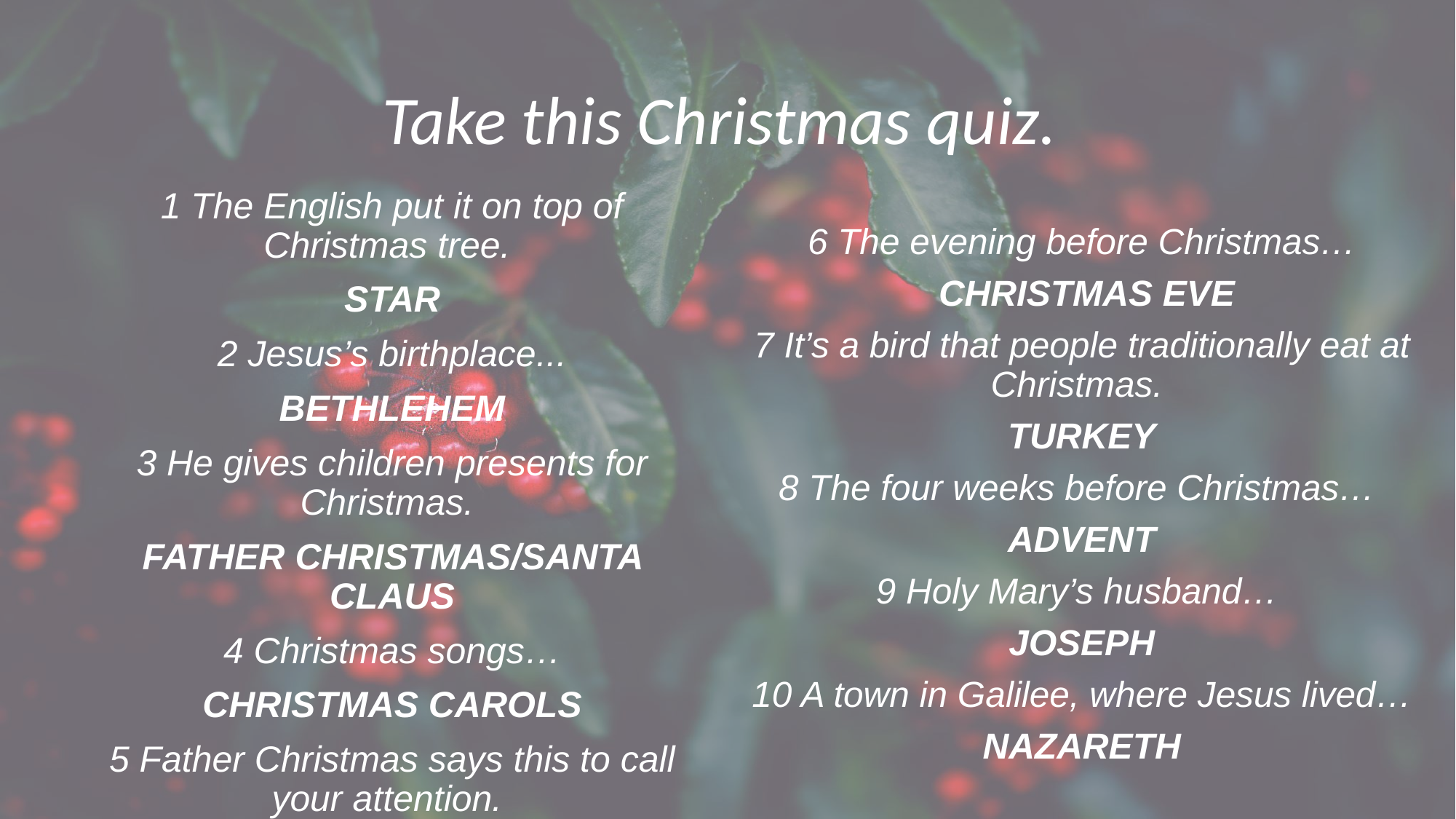

# Take this Christmas quiz.
1 The English put it on top of Christmas tree.
STAR
2 Jesus’s birthplace...
BETHLEHEM
3 He gives children presents for Christmas.
FATHER CHRISTMAS/SANTA CLAUS
4 Christmas songs…
CHRISTMAS CAROLS
5 Father Christmas says this to call your attention.
HO-HO-HO
6 The evening before Christmas…
 CHRISTMAS EVE
7 It’s a bird that people traditionally eat at Christmas.
TURKEY
8 The four weeks before Christmas…
ADVENT
9 Holy Mary’s husband…
JOSEPH
10 A town in Galilee, where Jesus lived…
NAZARETH